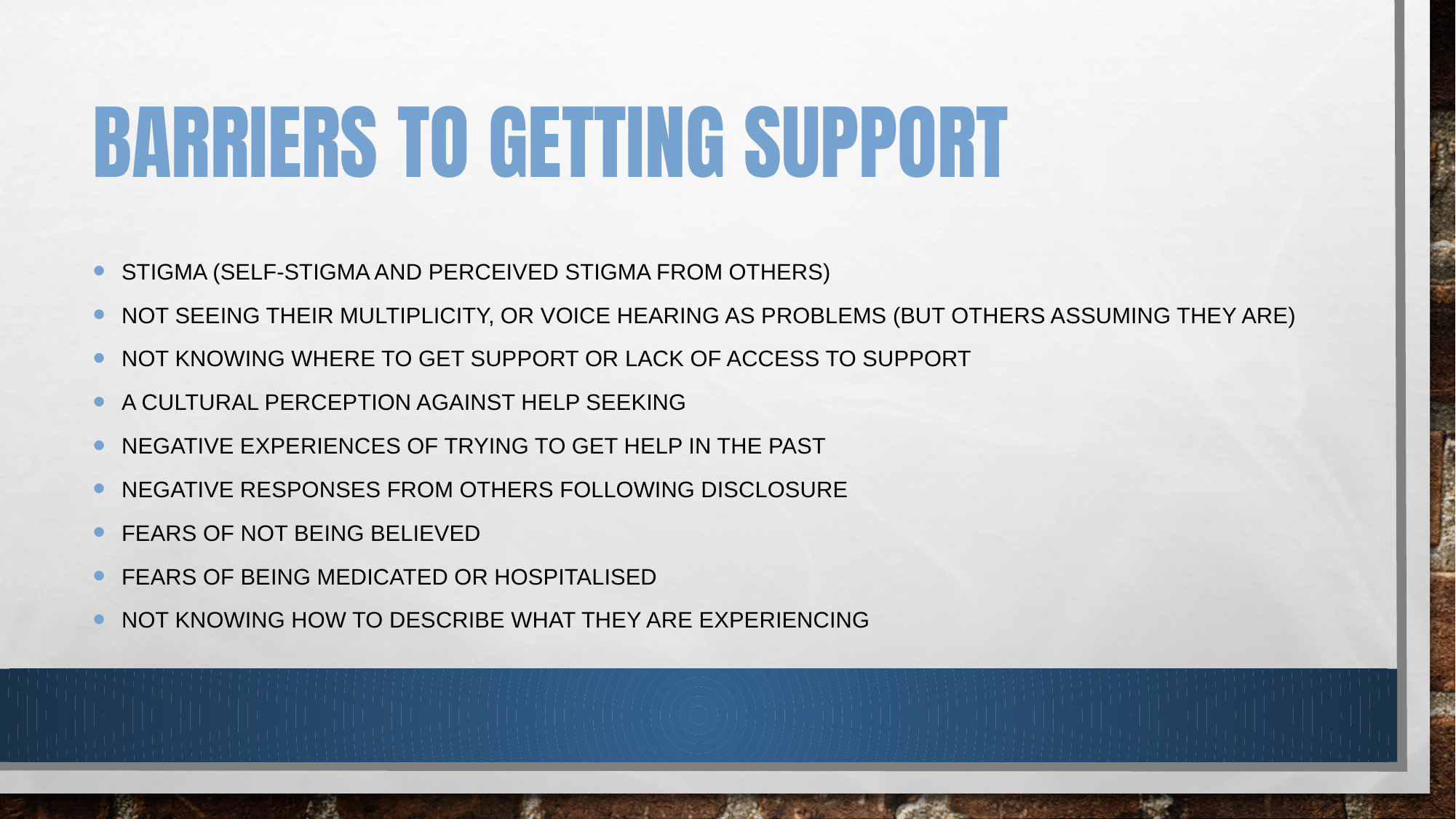

# Barriers to getting support
Stigma (self-stigma and perceived stigma from others)
Not seeing their multiplicity, or voice hearing as problems (but others assuming they are)
Not knowing where to get support or lack of access to support
A cultural perception against help seeking
Negative experiences of trying to get help in the past
Negative responses from others following disclosure
Fears of not being believed
Fears of being medicated or hospitalised
Not knowing how to describe what they are experiencing